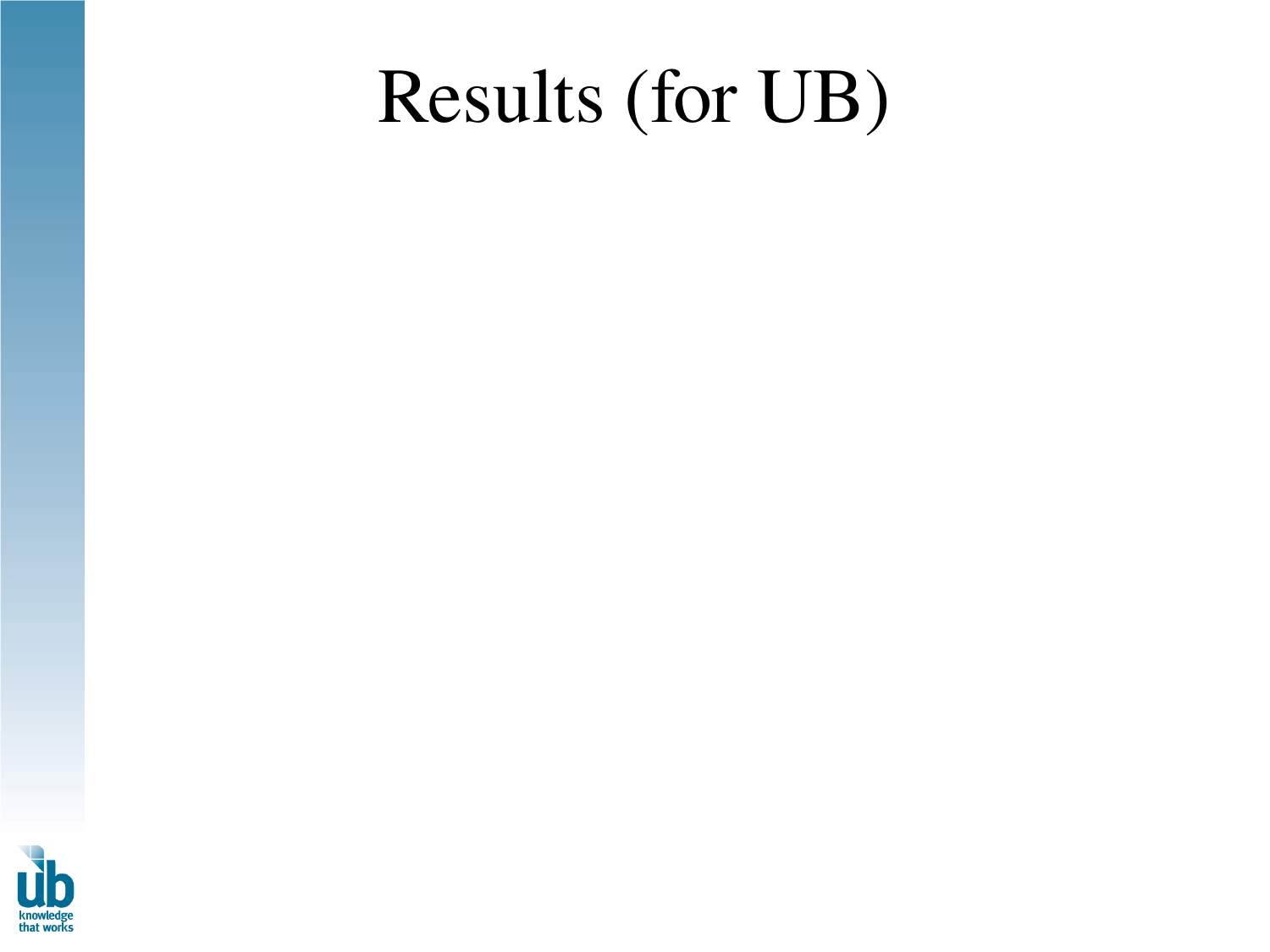

# Results (for UB)
All were judged “acceptable” although there was a clear preference.
In both ranking and rating Sakai was the favorite, although not in all areas.

Later months would finalize a ranking on cost which also placed Sakai as most preferred.